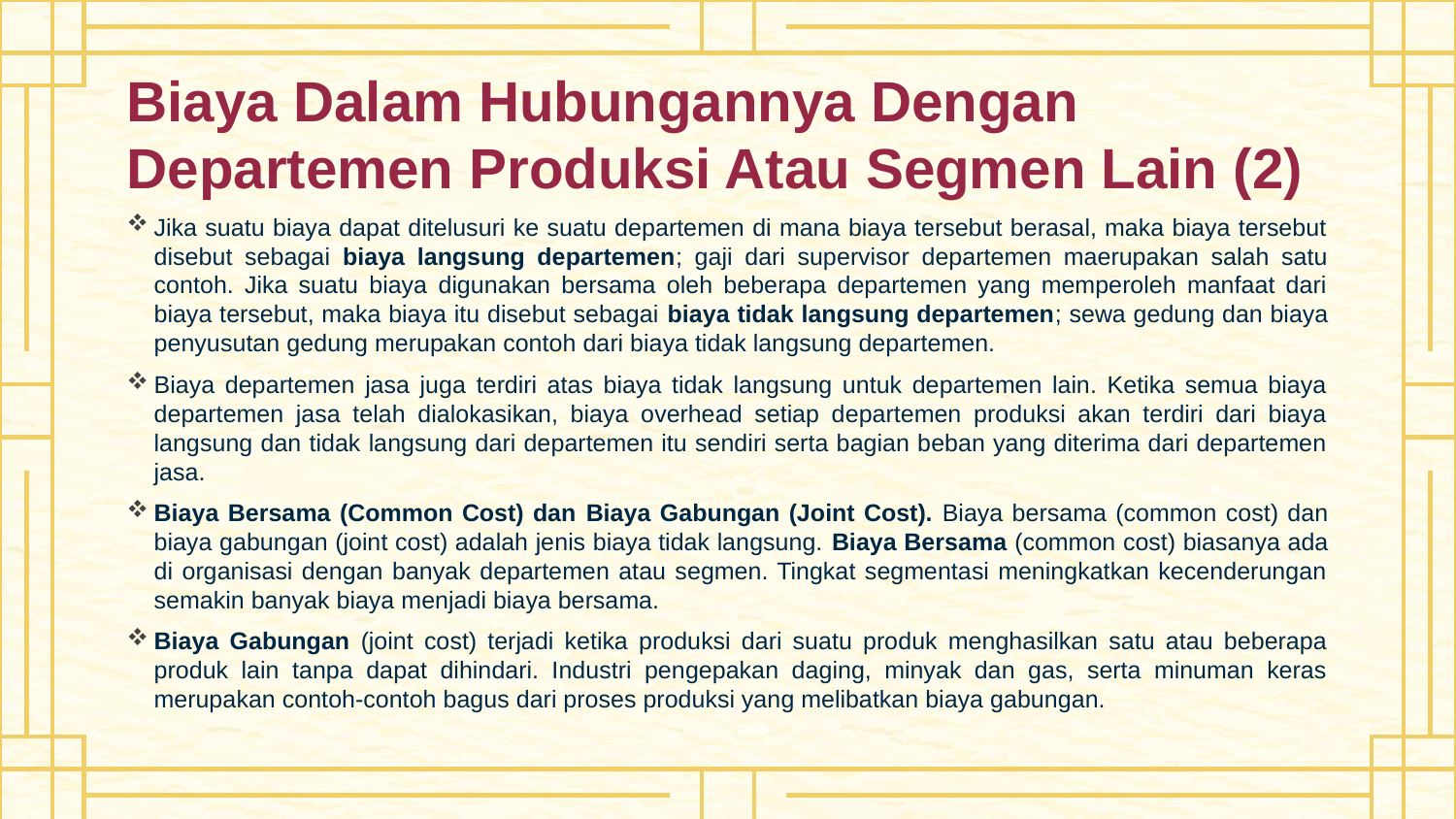

# Biaya Dalam Hubungannya Dengan Departemen Produksi Atau Segmen Lain (2)
Jika suatu biaya dapat ditelusuri ke suatu departemen di mana biaya tersebut berasal, maka biaya tersebut disebut sebagai biaya langsung departemen; gaji dari supervisor departemen maerupakan salah satu contoh. Jika suatu biaya digunakan bersama oleh beberapa departemen yang memperoleh manfaat dari biaya tersebut, maka biaya itu disebut sebagai biaya tidak langsung departemen; sewa gedung dan biaya penyusutan gedung merupakan contoh dari biaya tidak langsung departemen.
Biaya departemen jasa juga terdiri atas biaya tidak langsung untuk departemen lain. Ketika semua biaya departemen jasa telah dialokasikan, biaya overhead setiap departemen produksi akan terdiri dari biaya langsung dan tidak langsung dari departemen itu sendiri serta bagian beban yang diterima dari departemen jasa.
Biaya Bersama (Common Cost) dan Biaya Gabungan (Joint Cost). Biaya bersama (common cost) dan biaya gabungan (joint cost) adalah jenis biaya tidak langsung. Biaya Bersama (common cost) biasanya ada di organisasi dengan banyak departemen atau segmen. Tingkat segmentasi meningkatkan kecenderungan semakin banyak biaya menjadi biaya bersama.
Biaya Gabungan (joint cost) terjadi ketika produksi dari suatu produk menghasilkan satu atau beberapa produk lain tanpa dapat dihindari. Industri pengepakan daging, minyak dan gas, serta minuman keras merupakan contoh-contoh bagus dari proses produksi yang melibatkan biaya gabungan.